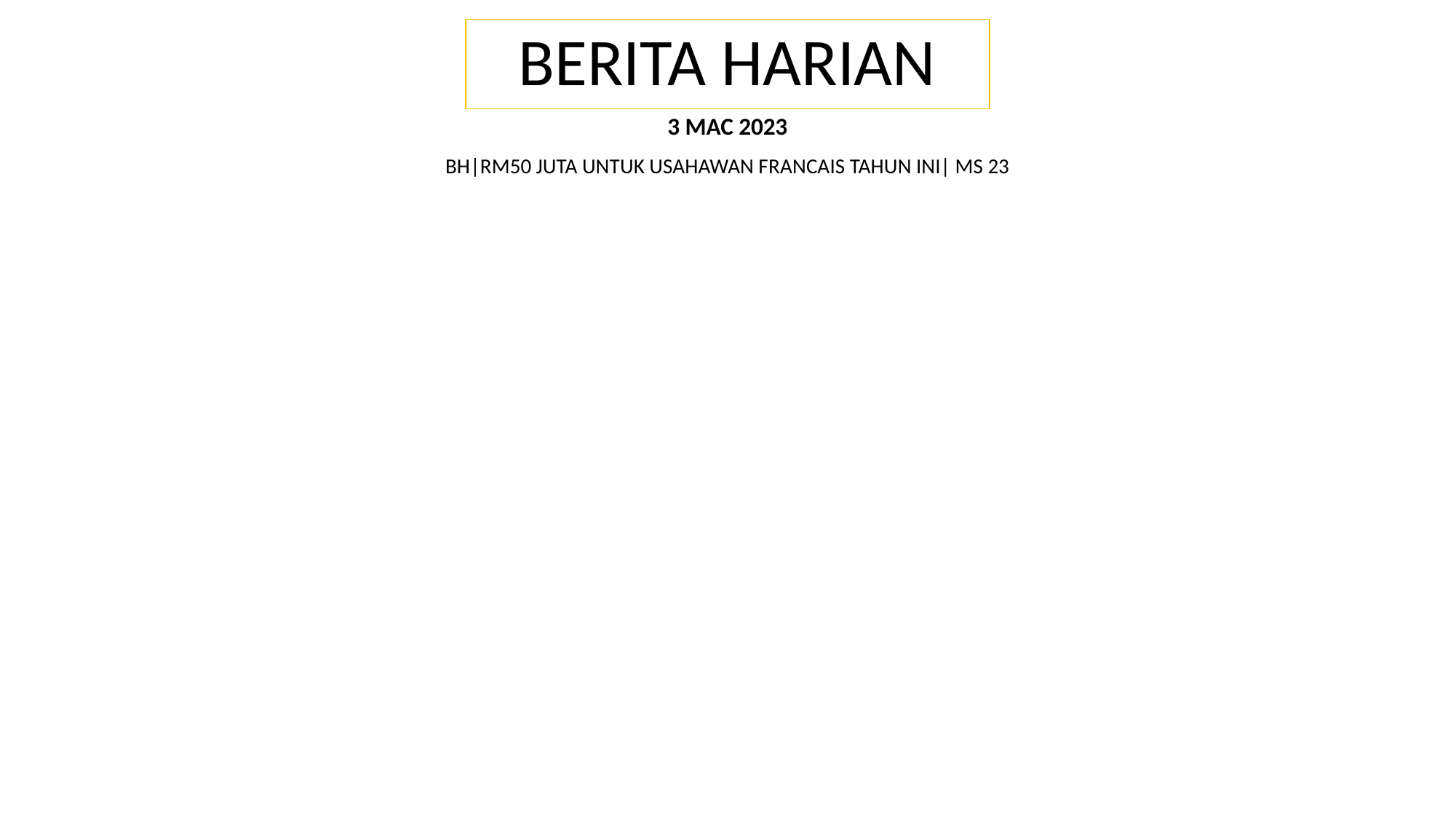

# BERITA HARIAN
3 MAC 2023
BH|RM50 JUTA UNTUK USAHAWAN FRANCAIS TAHUN INI| MS 23